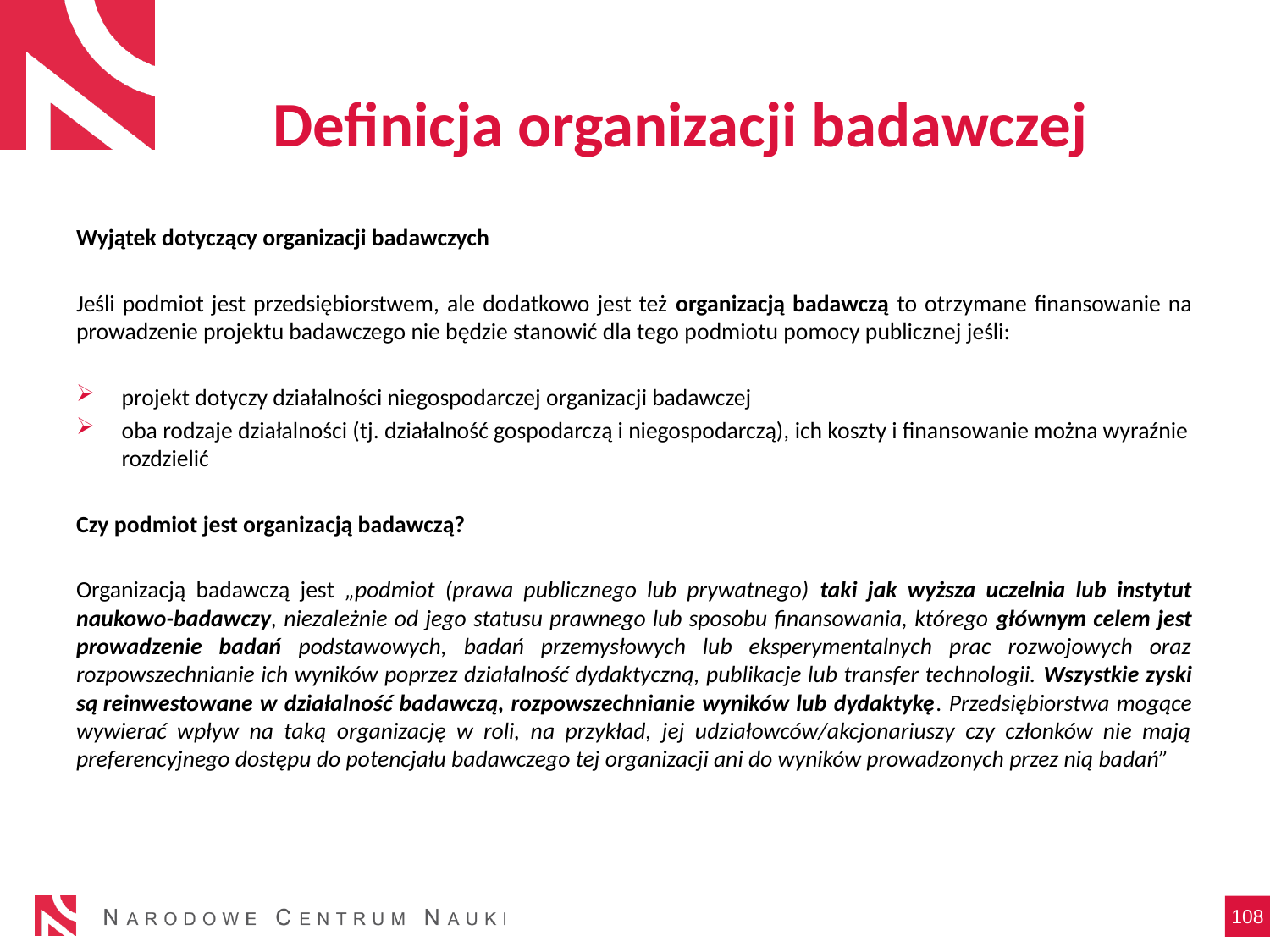

# Definicja organizacji badawczej
Wyjątek dotyczący organizacji badawczych

Jeśli podmiot jest przedsiębiorstwem, ale dodatkowo jest też organizacją badawczą to otrzymane finansowanie na prowadzenie projektu badawczego nie będzie stanowić dla tego podmiotu pomocy publicznej jeśli:

projekt dotyczy działalności niegospodarczej organizacji badawczej
oba rodzaje działalności (tj. działalność gospodarczą i niegospodarczą), ich koszty i finansowanie można wyraźnie rozdzielić

Czy podmiot jest organizacją badawczą?

Organizacją badawczą jest „podmiot (prawa publicznego lub prywatnego) taki jak wyższa uczelnia lub instytut naukowo-badawczy, niezależnie od jego statusu prawnego lub sposobu finansowania, którego głównym celem jest prowadzenie badań podstawowych, badań przemysłowych lub eksperymentalnych prac rozwojowych oraz rozpowszechnianie ich wyników poprzez działalność dydaktyczną, publikacje lub transfer technologii. Wszystkie zyski są reinwestowane w działalność badawczą, rozpowszechnianie wyników lub dydaktykę. Przedsiębiorstwa mogące wywierać wpływ na taką organizację w roli, na przykład, jej udziałowców/akcjonariuszy czy członków nie mają preferencyjnego dostępu do potencjału badawczego tej organizacji ani do wyników prowadzonych przez nią badań”

108